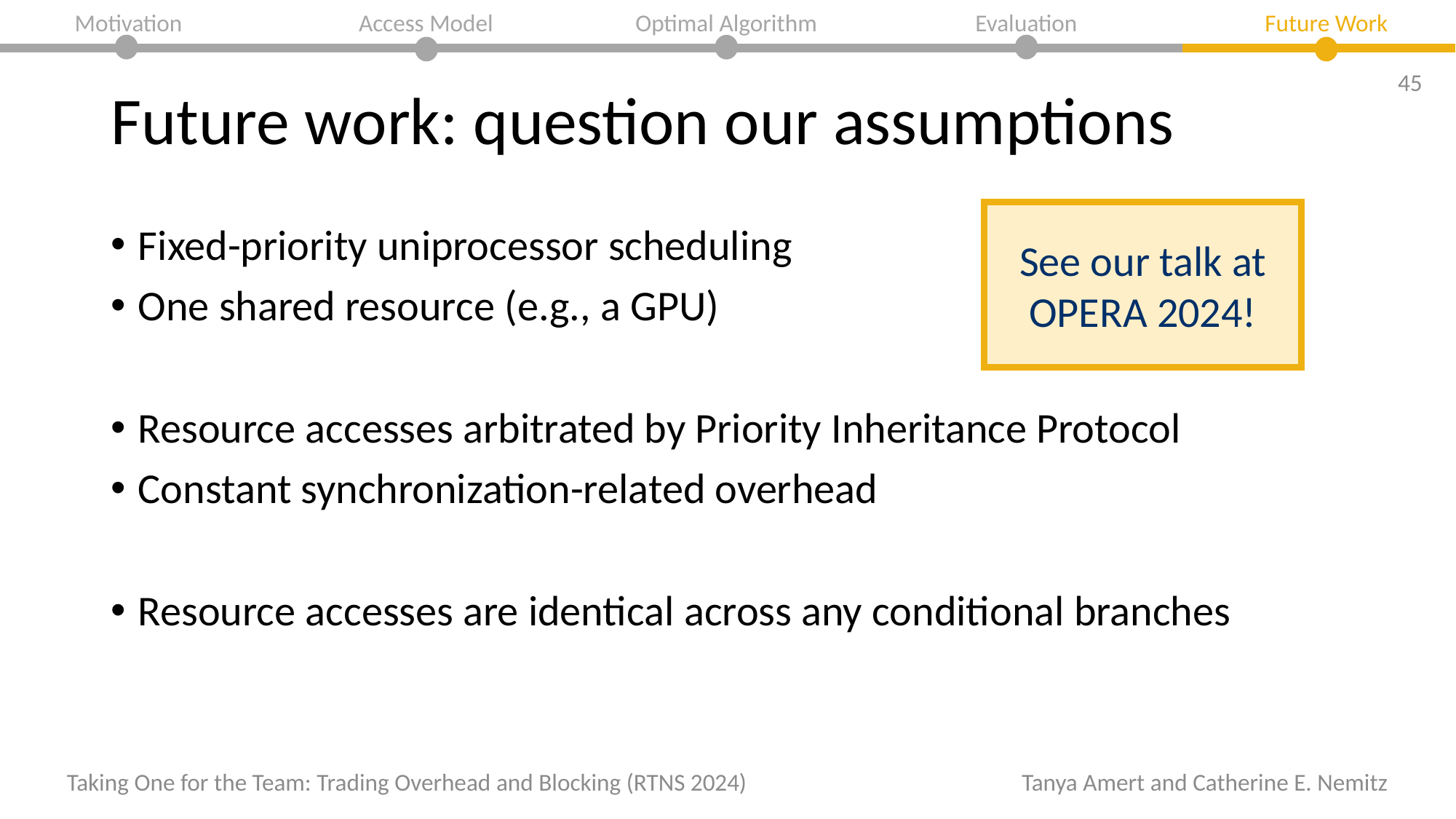

Motivation
Optimal Algorithm
Evaluation
Future Work
Access Model

# Future work: question our assumptions
45
See our talk at OPERA 2024!
Fixed-priority uniprocessor scheduling
One shared resource (e.g., a GPU)

Resource accesses arbitrated by Priority Inheritance Protocol
Constant synchronization-related overhead

Resource accesses are identical across any conditional branches